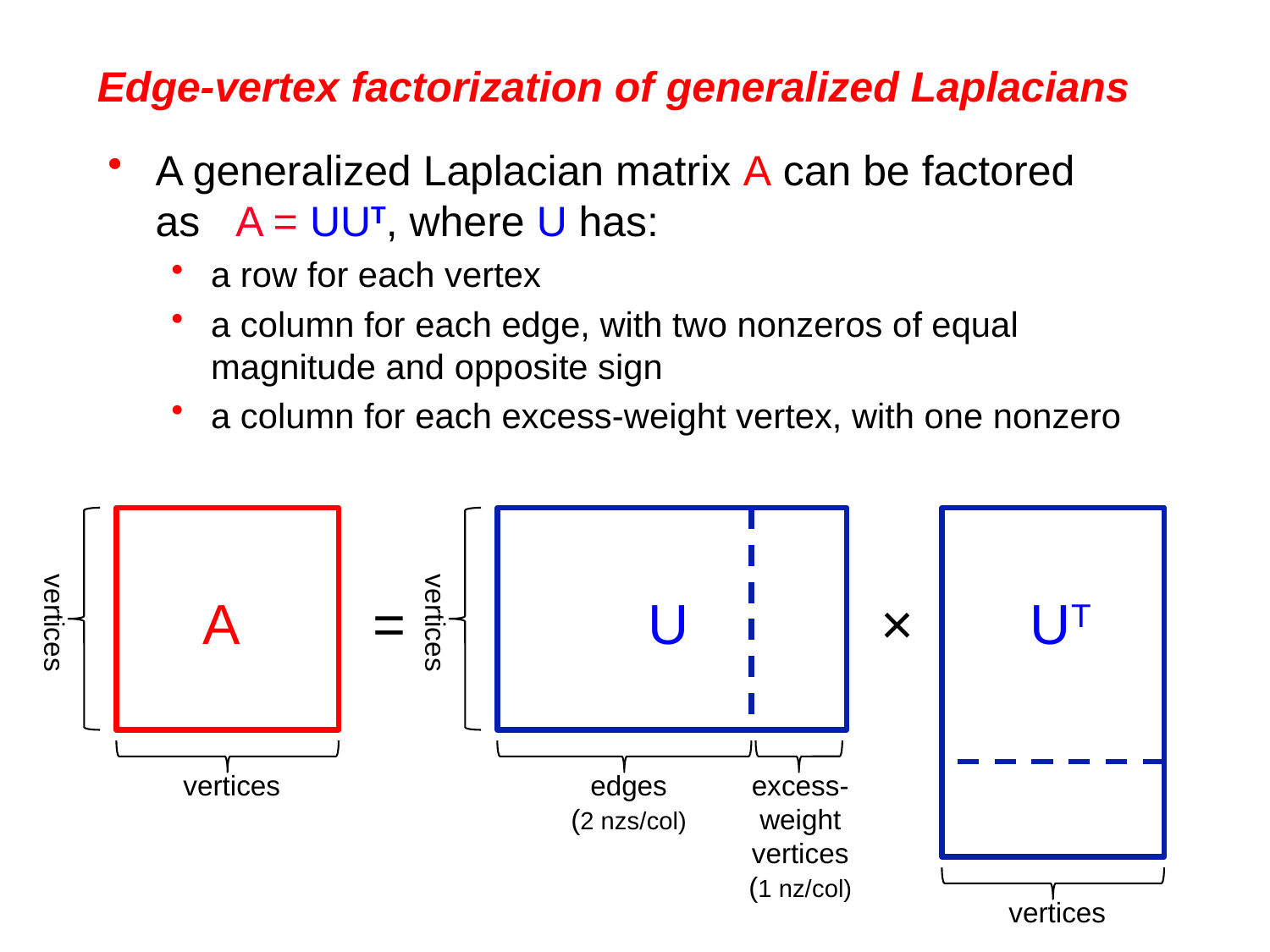

# Edge-vertex factorization of generalized Laplacians
A generalized Laplacian matrix A can be factored
as   A = UUT, where U has:
a row for each vertex
a column for each edge, with two nonzeros of equal magnitude and opposite sign
a column for each excess-weight vertex, with one nonzero

A
=
U
×
UT

vertices

vertices

vertices

edges
(2 nzs/col)

excess-
weight
vertices
(1 nz/col)

vertices